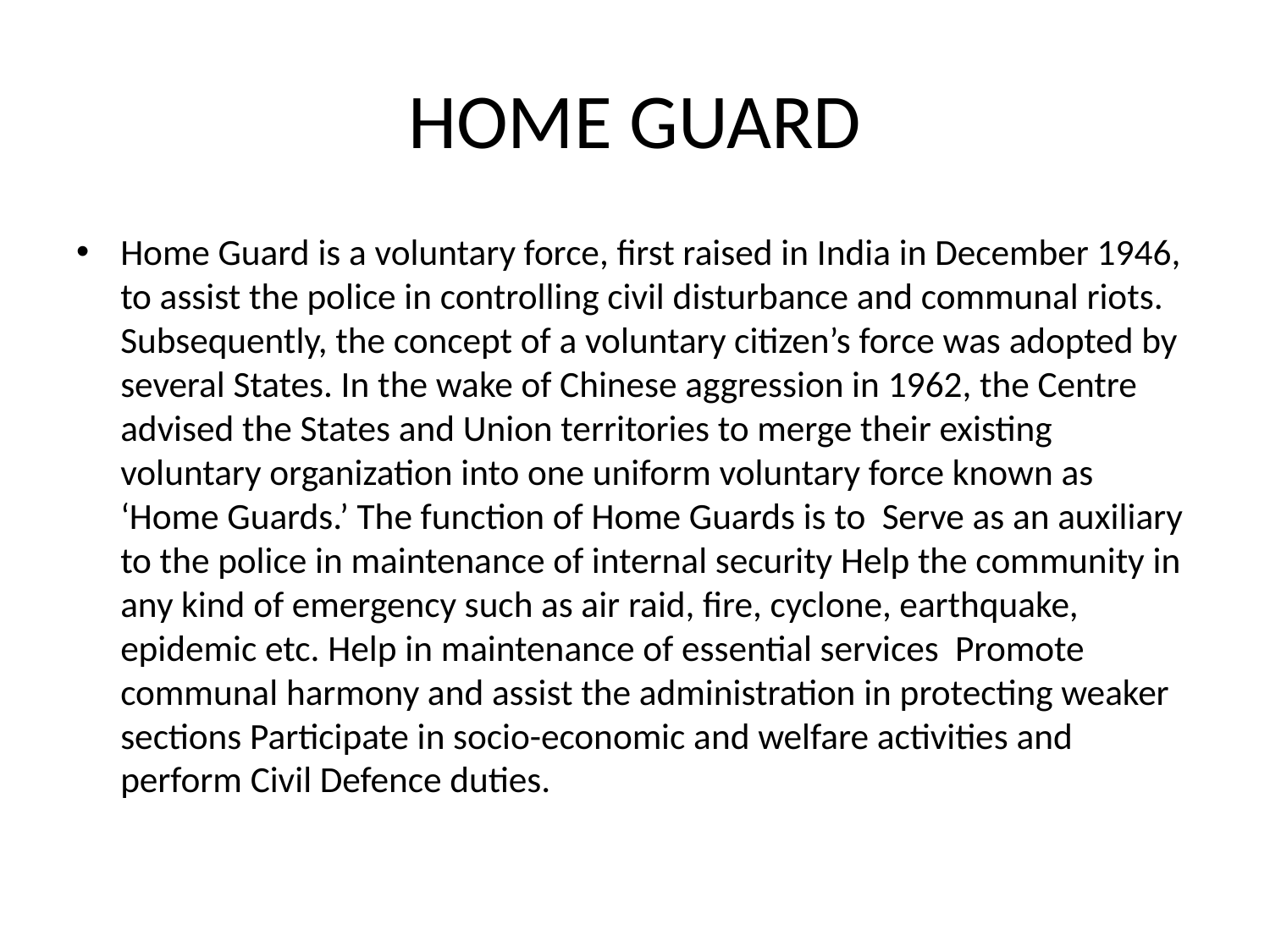

# HOME GUARD
Home Guard is a voluntary force, first raised in India in December 1946, to assist the police in controlling civil disturbance and communal riots. Subsequently, the concept of a voluntary citizen’s force was adopted by several States. In the wake of Chinese aggression in 1962, the Centre advised the States and Union territories to merge their existing voluntary organization into one uniform voluntary force known as ‘Home Guards.’ The function of Home Guards is to  Serve as an auxiliary to the police in maintenance of internal security Help the community in any kind of emergency such as air raid, fire, cyclone, earthquake, epidemic etc. Help in maintenance of essential services  Promote communal harmony and assist the administration in protecting weaker sections Participate in socio-economic and welfare activities and perform Civil Defence duties.